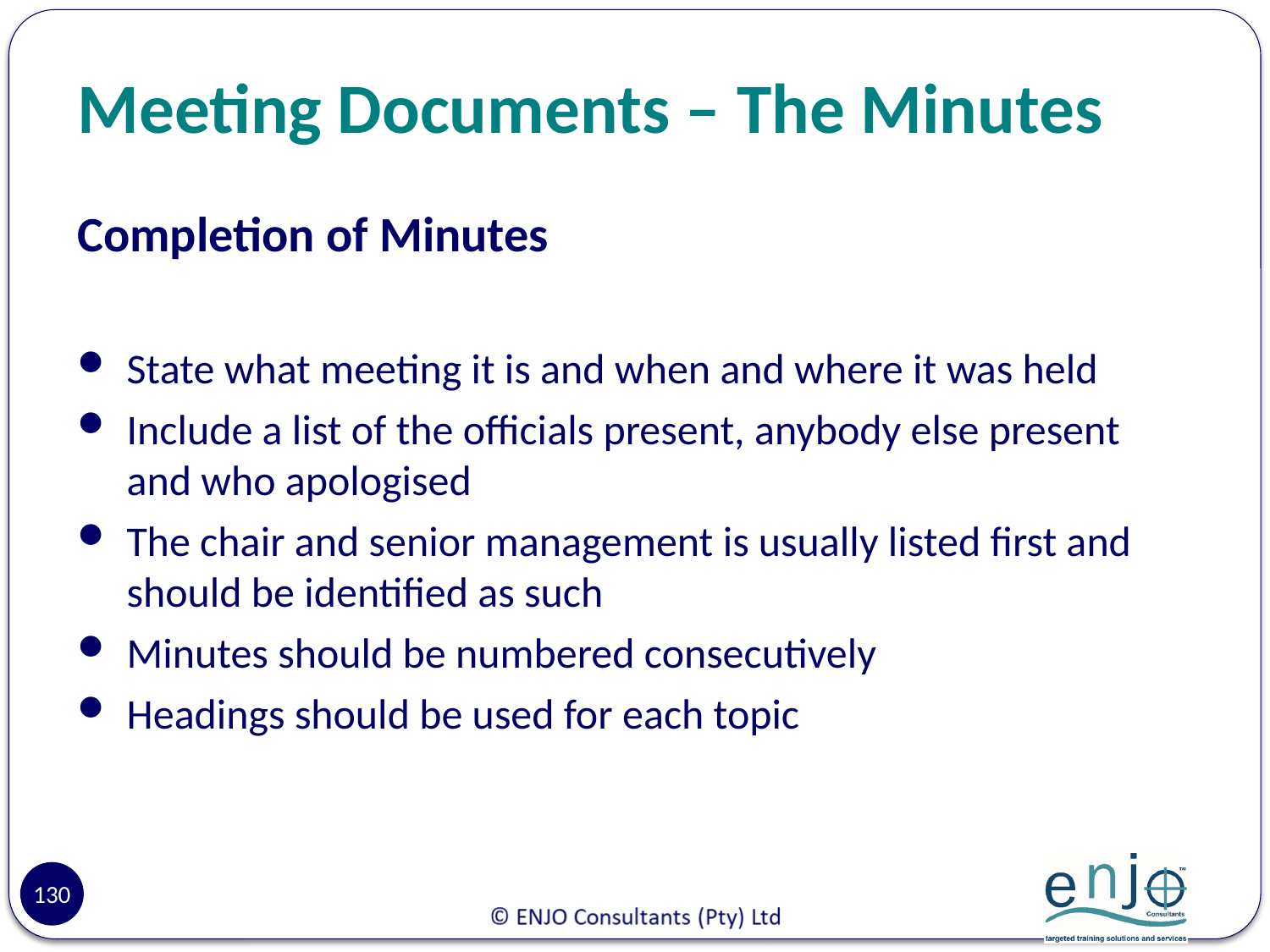

# Meeting Documents – The Minutes
Completion of Minutes

State what meeting it is and when and where it was held
Include a list of the officials present, anybody else present and who apologised
The chair and senior management is usually listed first and     should be identified as such
Minutes should be numbered consecutively
Headings should be used for each topic
130